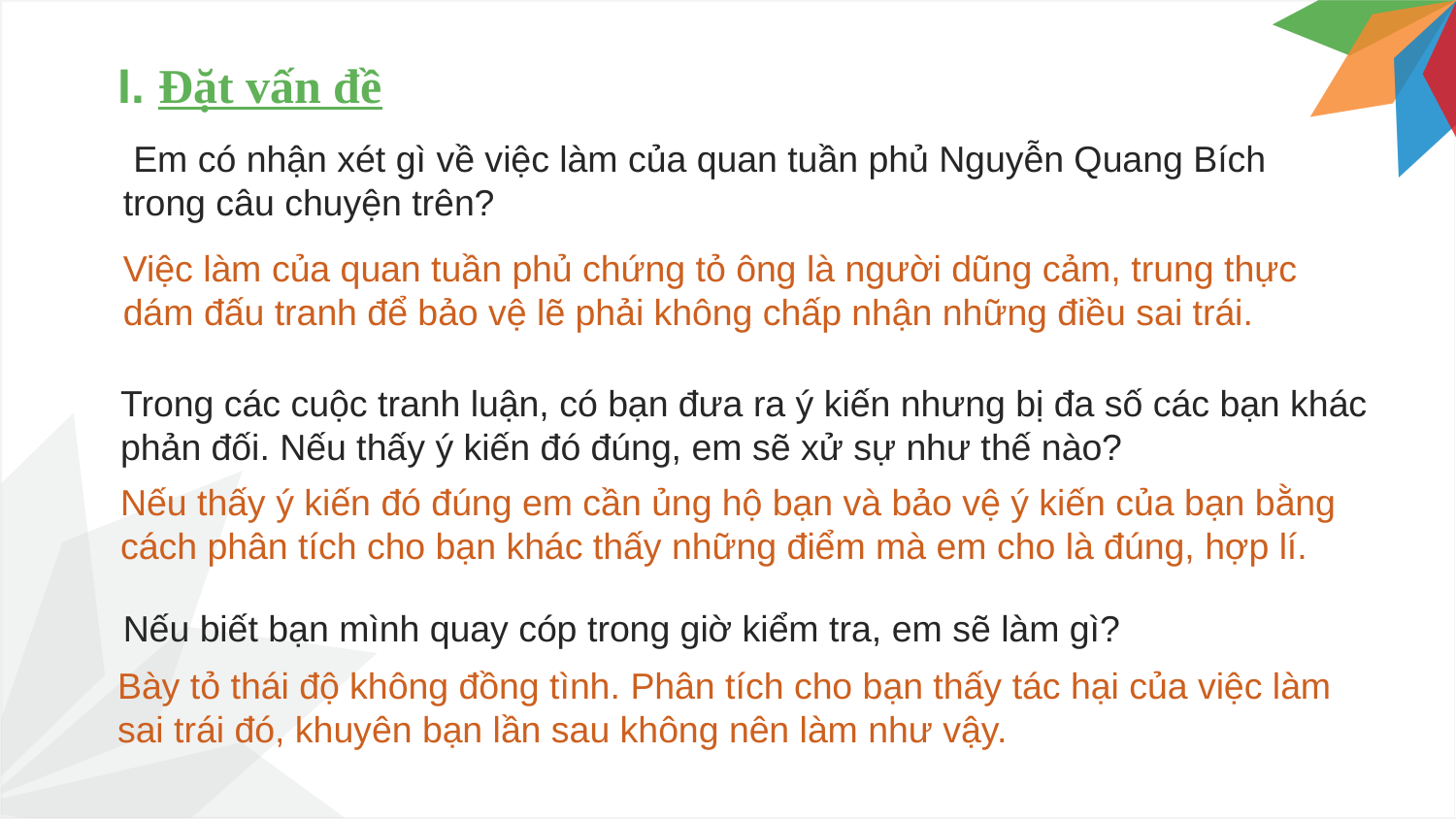

I. Đặt vấn đề
 Em có nhận xét gì về việc làm của quan tuần phủ Nguyễn Quang Bích trong câu chuyện trên?
Việc làm của quan tuần phủ chứng tỏ ông là người dũng cảm, trung thực dám đấu tranh để bảo vệ lẽ phải không chấp nhận những điều sai trái.
Trong các cuộc tranh luận, có bạn đưa ra ý kiến nhưng bị đa số các bạn khác phản đối. Nếu thấy ý kiến đó đúng, em sẽ xử sự như thế nào?
Nếu thấy ý kiến đó đúng em cần ủng hộ bạn và bảo vệ ý kiến của bạn bằng cách phân tích cho bạn khác thấy những điểm mà em cho là đúng, hợp lí.
Nếu biết bạn mình quay cóp trong giờ kiểm tra, em sẽ làm gì?
Bày tỏ thái độ không đồng tình. Phân tích cho bạn thấy tác hại của việc làm sai trái đó, khuyên bạn lần sau không nên làm như vậy.